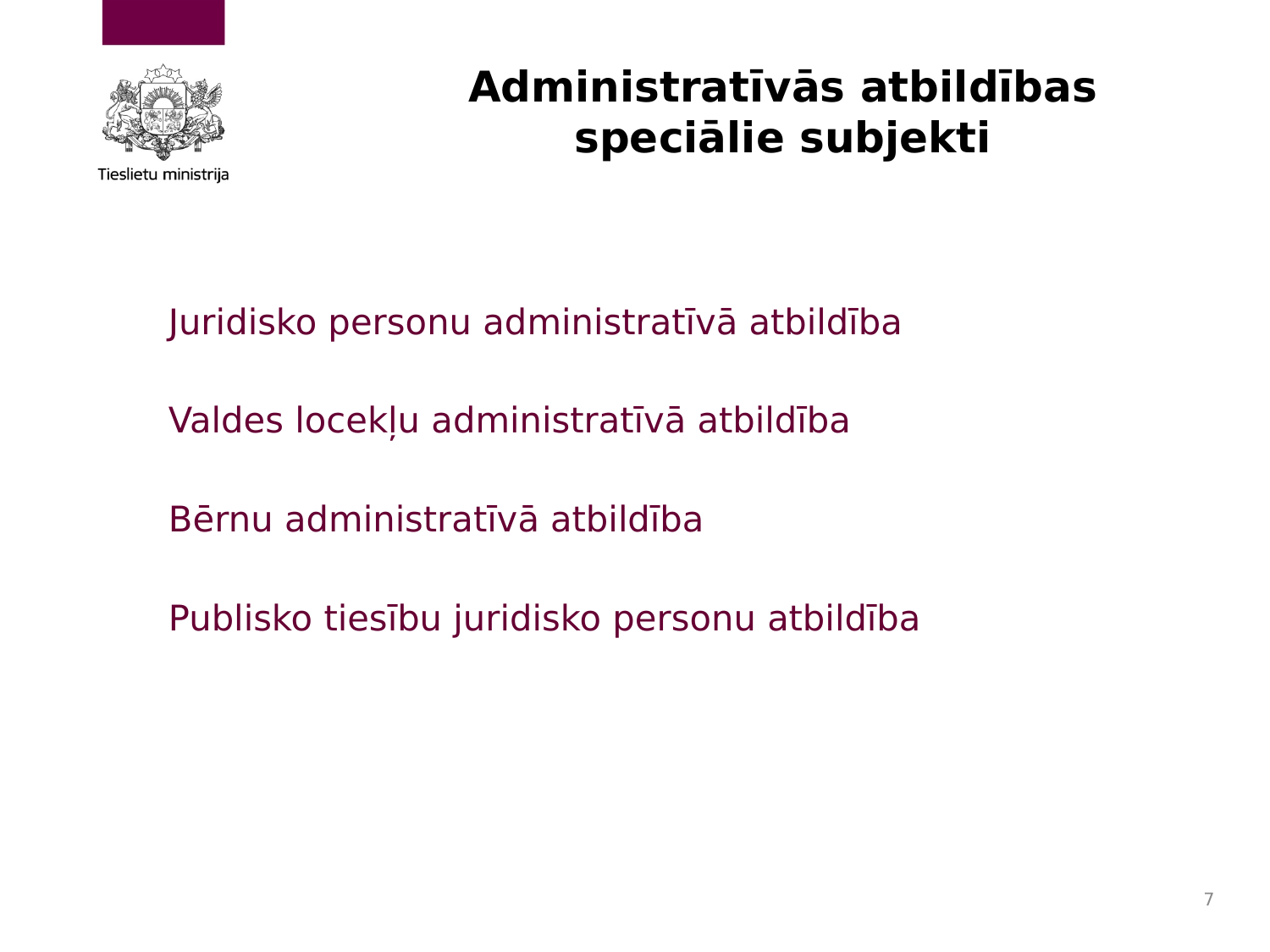

# Administratīvās atbildības speciālie subjekti

Juridisko personu administratīvā atbildība

Valdes locekļu administratīvā atbildība

Bērnu administratīvā atbildība

Publisko tiesību juridisko personu atbildība

7